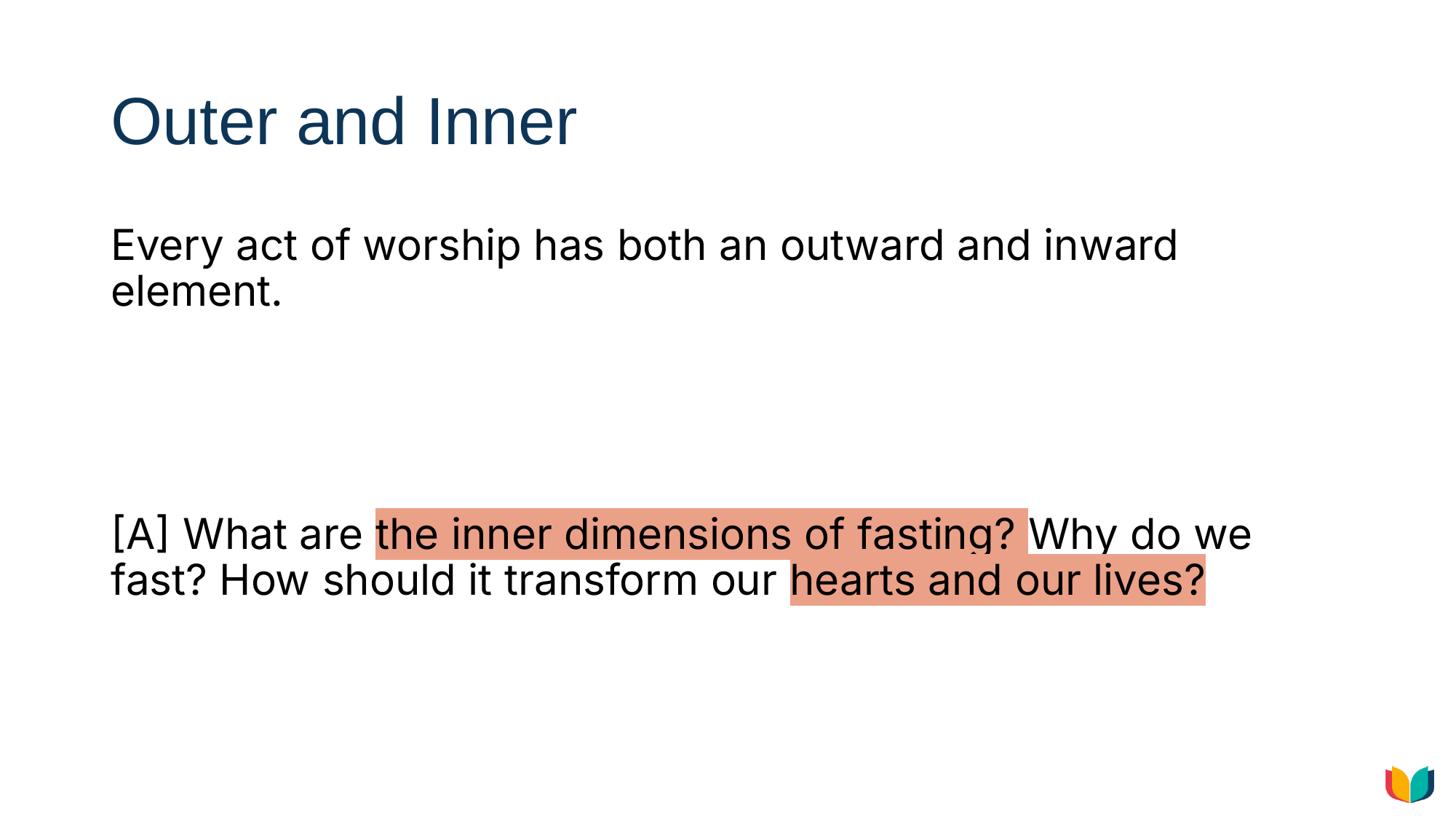

# Outer and Inner
Every act of worship has both an outward and inward element.

[A] What are the inner dimensions of fasting? Why do we fast? How should it transform our hearts and our lives?